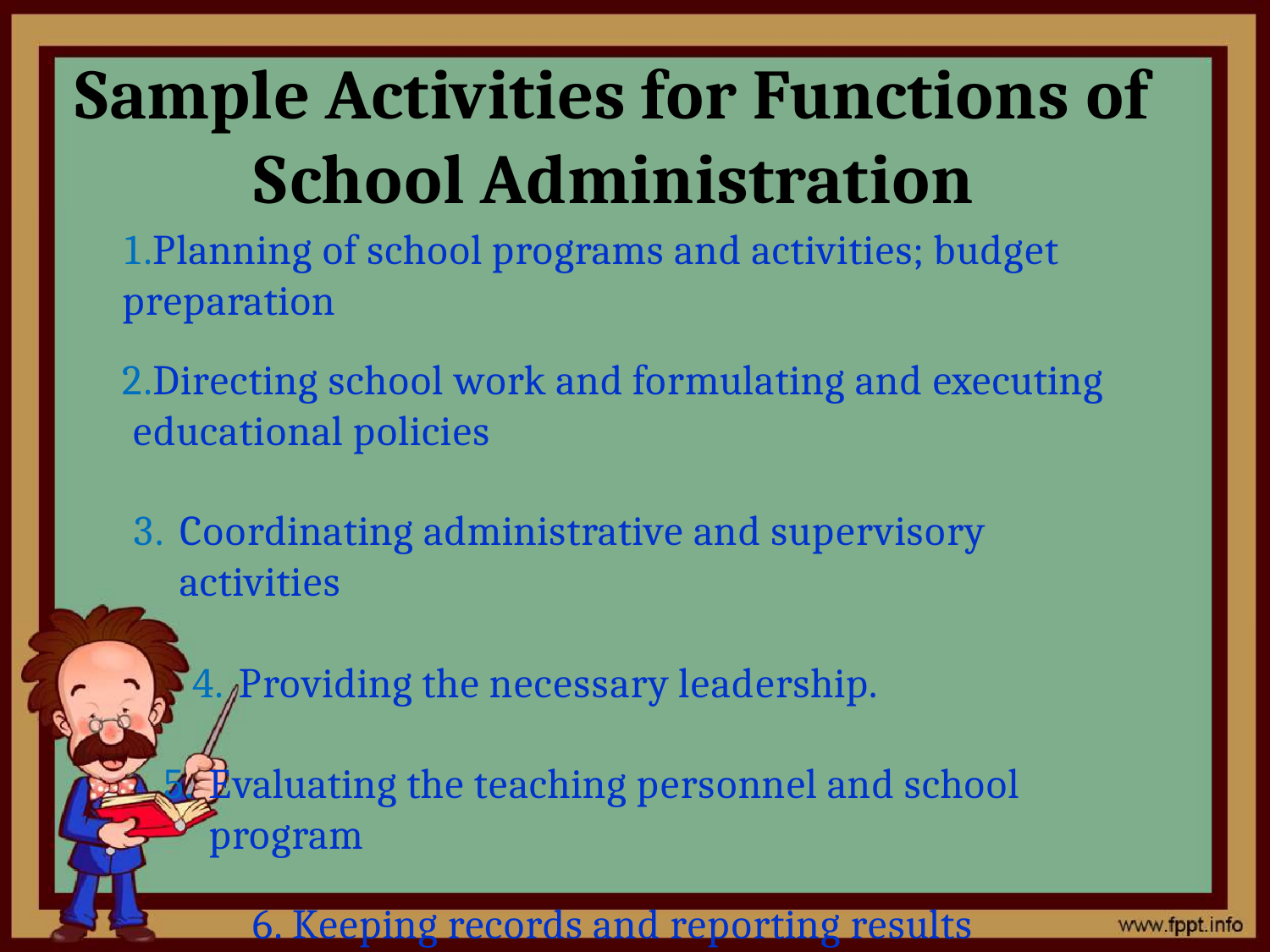

# Sample Activities for Functions of  School Administration
Planning of school programs and activities; budget  preparation
Directing school work and formulating and executing  educational policies

Coordinating administrative and supervisory activities

Providing the necessary leadership.

Evaluating the teaching personnel and school program
Keeping records and reporting results